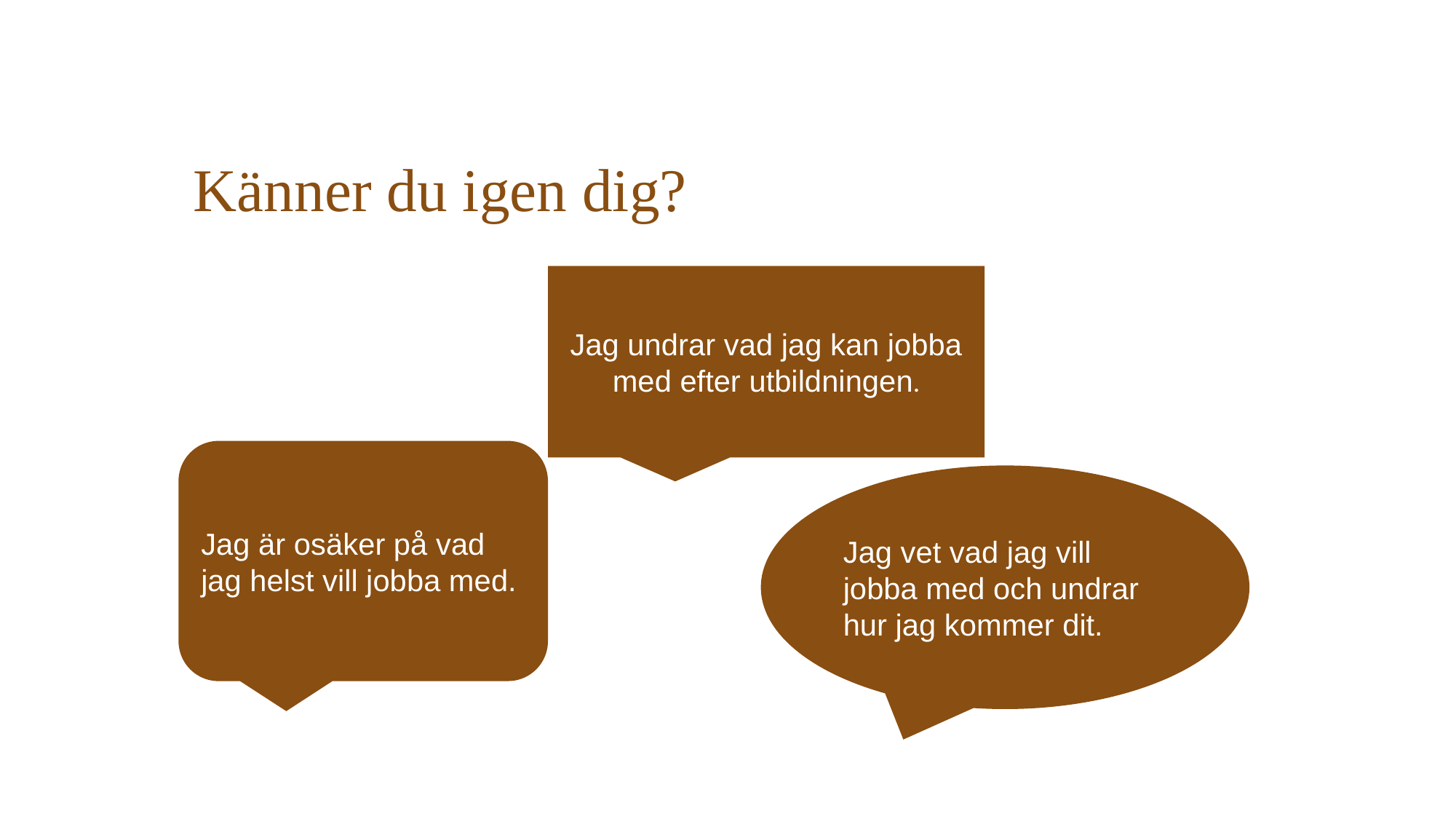

# Känner du igen dig?
Jag undrar vad jag kan jobba med efter utbildningen.
Jag är osäker på vad jag helst vill jobba med.
Jag vet vad jag vill jobba med och undrar hur jag kommer dit.